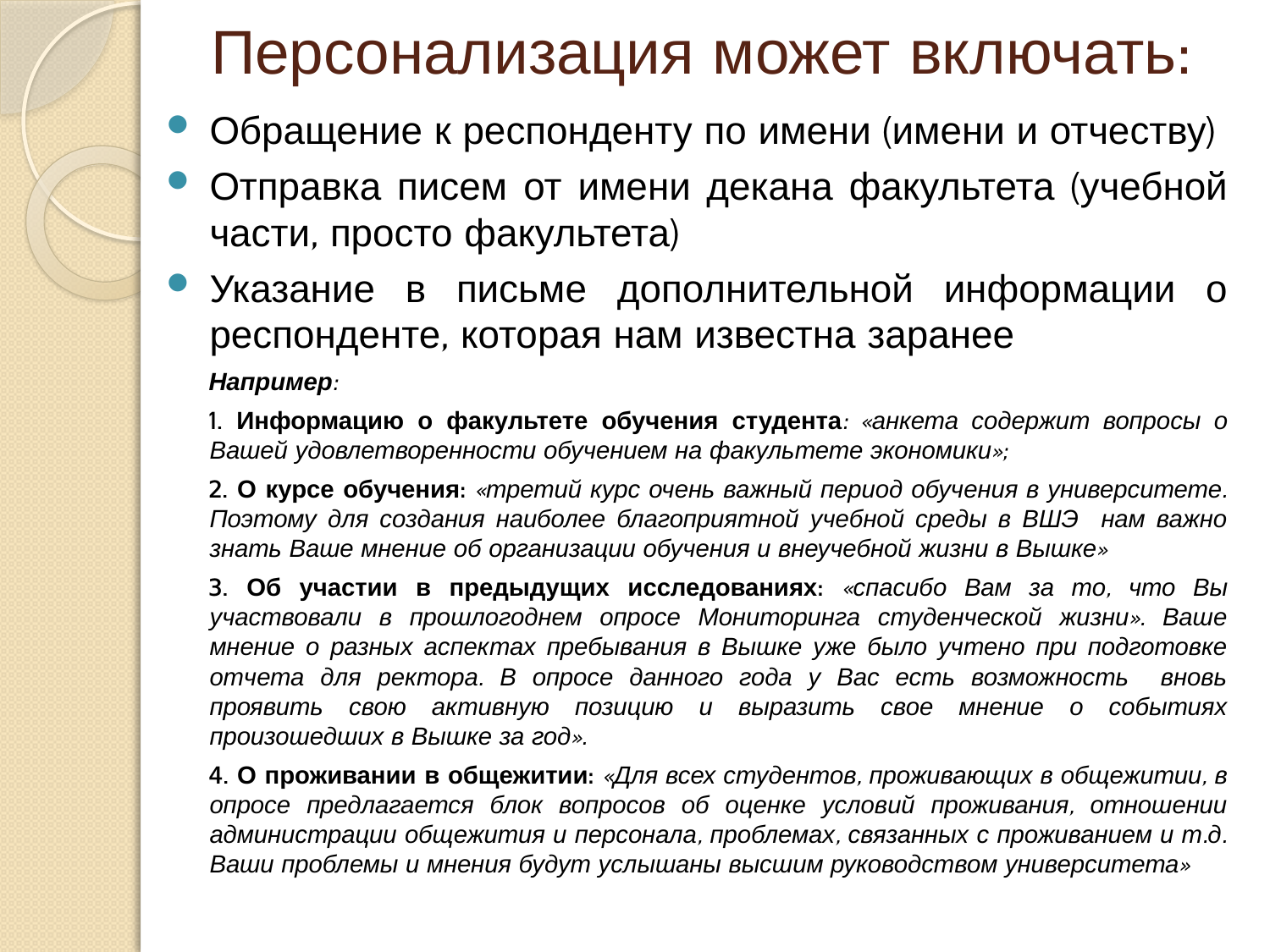

# Персонализация может включать:
Обращение к респонденту по имени (имени и отчеству)
Отправка писем от имени декана факультета (учебной части, просто факультета)
Указание в письме дополнительной информации о респонденте, которая нам известна заранее
Например:
1. Информацию о факультете обучения студента: «анкета содержит вопросы о Вашей удовлетворенности обучением на факультете экономики»;
2. О курсе обучения: «третий курс очень важный период обучения в университете. Поэтому для создания наиболее благоприятной учебной среды в ВШЭ  нам важно знать Ваше мнение об организации обучения и внеучебной жизни в Вышке»
3. Об участии в предыдущих исследованиях: «спасибо Вам за то, что Вы участвовали в прошлогоднем опросе Мониторинга студенческой жизни». Ваше мнение о разных аспектах пребывания в Вышке уже было учтено при подготовке отчета для ректора. В опросе данного года у Вас есть возможность  вновь проявить свою активную позицию и выразить свое мнение о событиях произошедших в Вышке за год».
4. О проживании в общежитии: «Для всех студентов, проживающих в общежитии, в опросе предлагается блок вопросов об оценке условий проживания, отношении администрации общежития и персонала, проблемах, связанных с проживанием и т.д. Ваши проблемы и мнения будут услышаны высшим руководством университета»